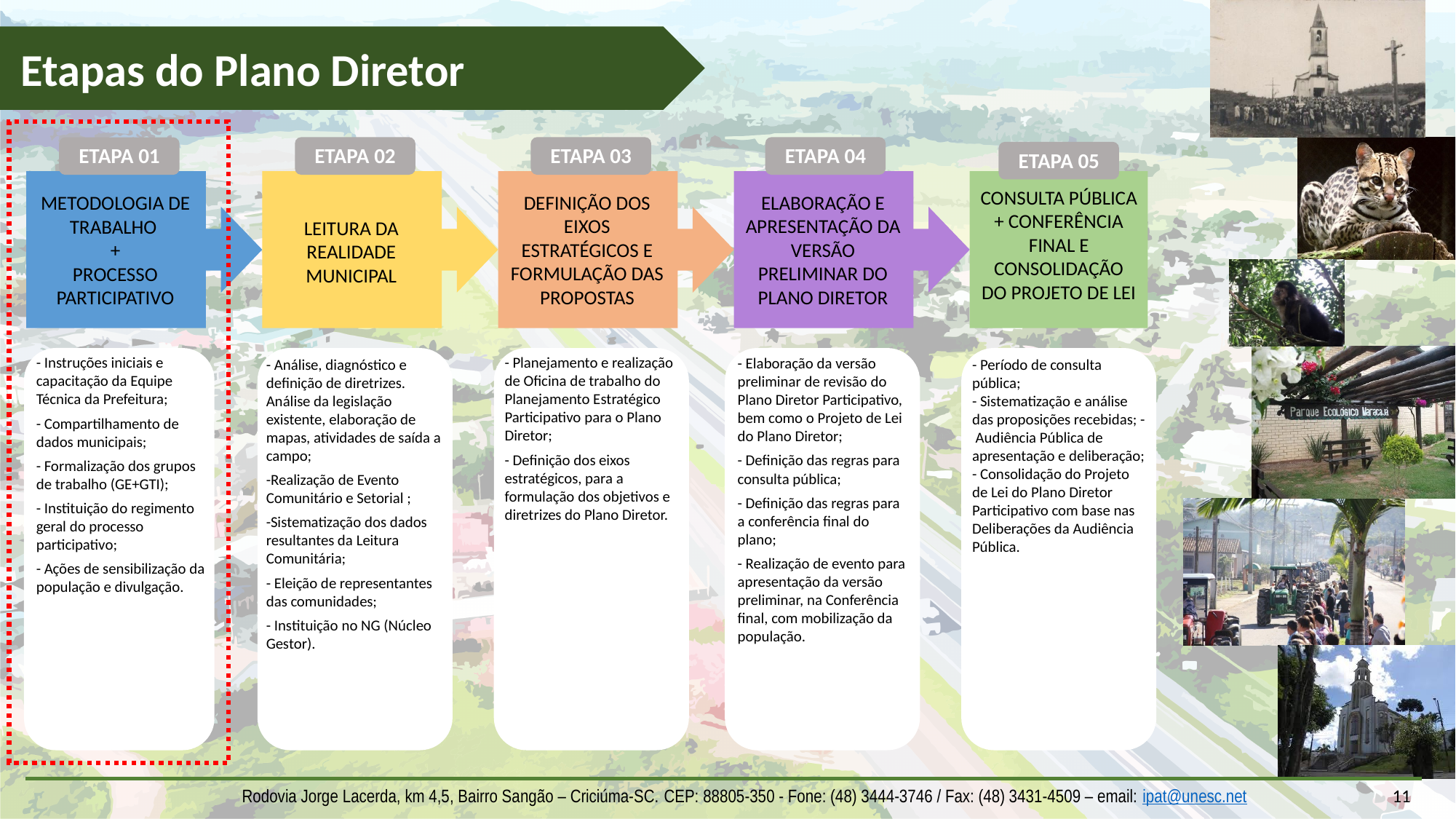

Etapas do Plano Diretor

ETAPA 02

ETAPA 03

ETAPA 04

ETAPA 01

ETAPA 05

CONSULTA PÚBLICA + CONFERÊNCIA FINAL E CONSOLIDAÇÃO DO PROJETO DE LEI
DEFINIÇÃO DOS EIXOS ESTRATÉGICOS E FORMULAÇÃO DAS PROPOSTAS
ELABORAÇÃO E APRESENTAÇÃO DA VERSÃO PRELIMINAR DO PLANO DIRETOR
METODOLOGIA DE TRABALHO
+
PROCESSO PARTICIPATIVO
LEITURA DA REALIDADE MUNICIPAL
- Planejamento e realização de Oficina de trabalho do Planejamento Estratégico Participativo para o Plano Diretor;
- Definição dos eixos estratégicos, para a formulação dos objetivos e diretrizes do Plano Diretor.
- Instruções iniciais e capacitação da Equipe Técnica da Prefeitura;
- Compartilhamento de dados municipais;
- Formalização dos grupos de trabalho (GE+GTI);
- Instituição do regimento geral do processo participativo;
- Ações de sensibilização da população e divulgação.

- Elaboração da versão preliminar de revisão do Plano Diretor Participativo, bem como o Projeto de Lei do Plano Diretor;
- Definição das regras para consulta pública;
- Definição das regras para a conferência final do plano;
- Realização de evento para apresentação da versão preliminar, na Conferência final, com mobilização da população.
- Período de consulta pública;
- Sistematização e análise das proposições recebidas; -  Audiência Pública de apresentação e deliberação;
- Consolidação do Projeto de Lei do Plano Diretor Participativo com base nas Deliberações da Audiência Pública.
- Análise, diagnóstico e definição de diretrizes. Análise da legislação existente, elaboração de mapas, atividades de saída a campo;
-Realização de Evento Comunitário e Setorial ;
-Sistematização dos dados resultantes da Leitura Comunitária;
- Eleição de representantes das comunidades;
- Instituição no NG (Núcleo Gestor).